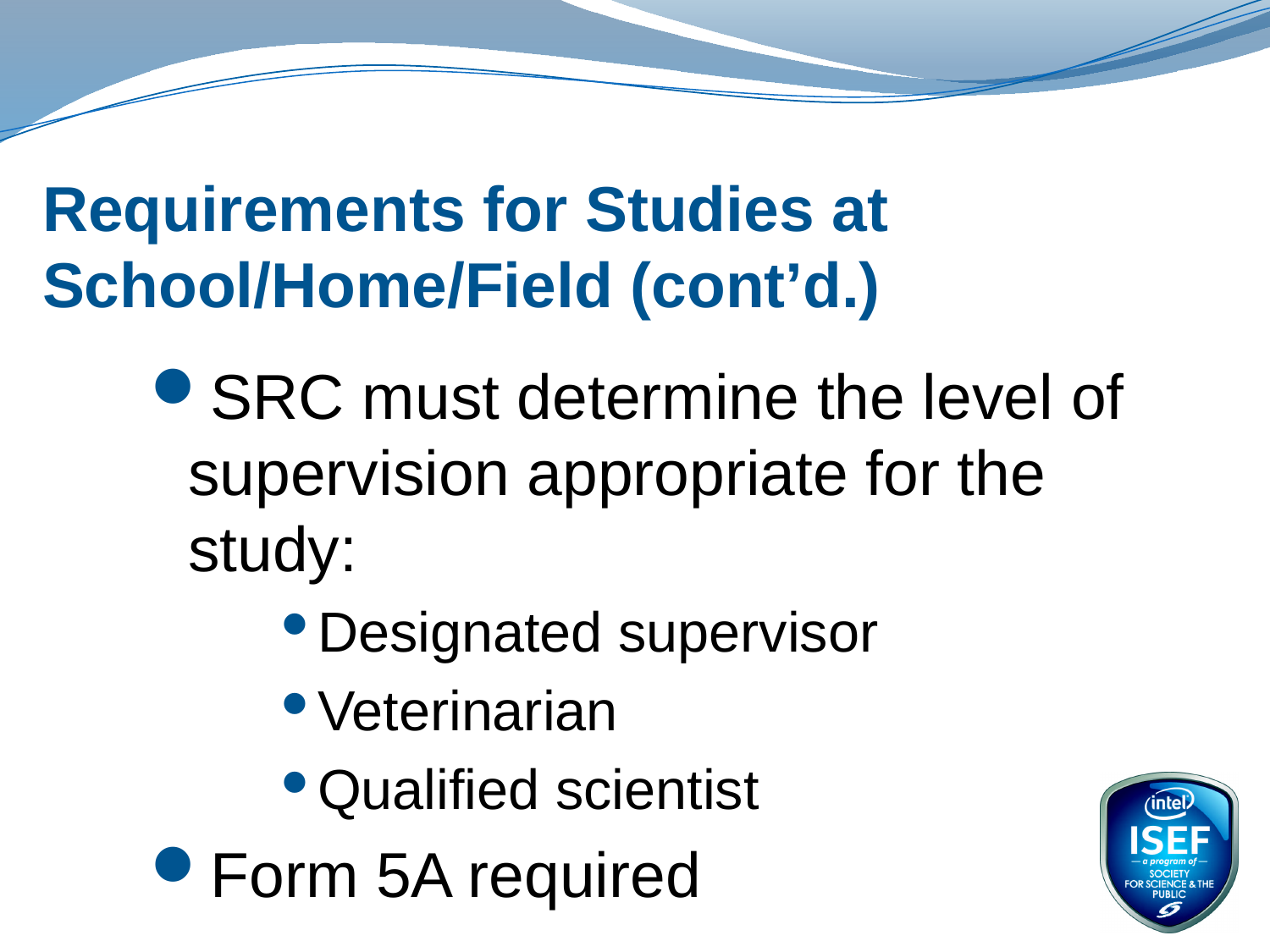

# Requirements for Studies at School/Home/Field (cont’d.)
SRC must determine the level of supervision appropriate for the study:
Designated supervisor
Veterinarian
Qualified scientist
Form 5A required